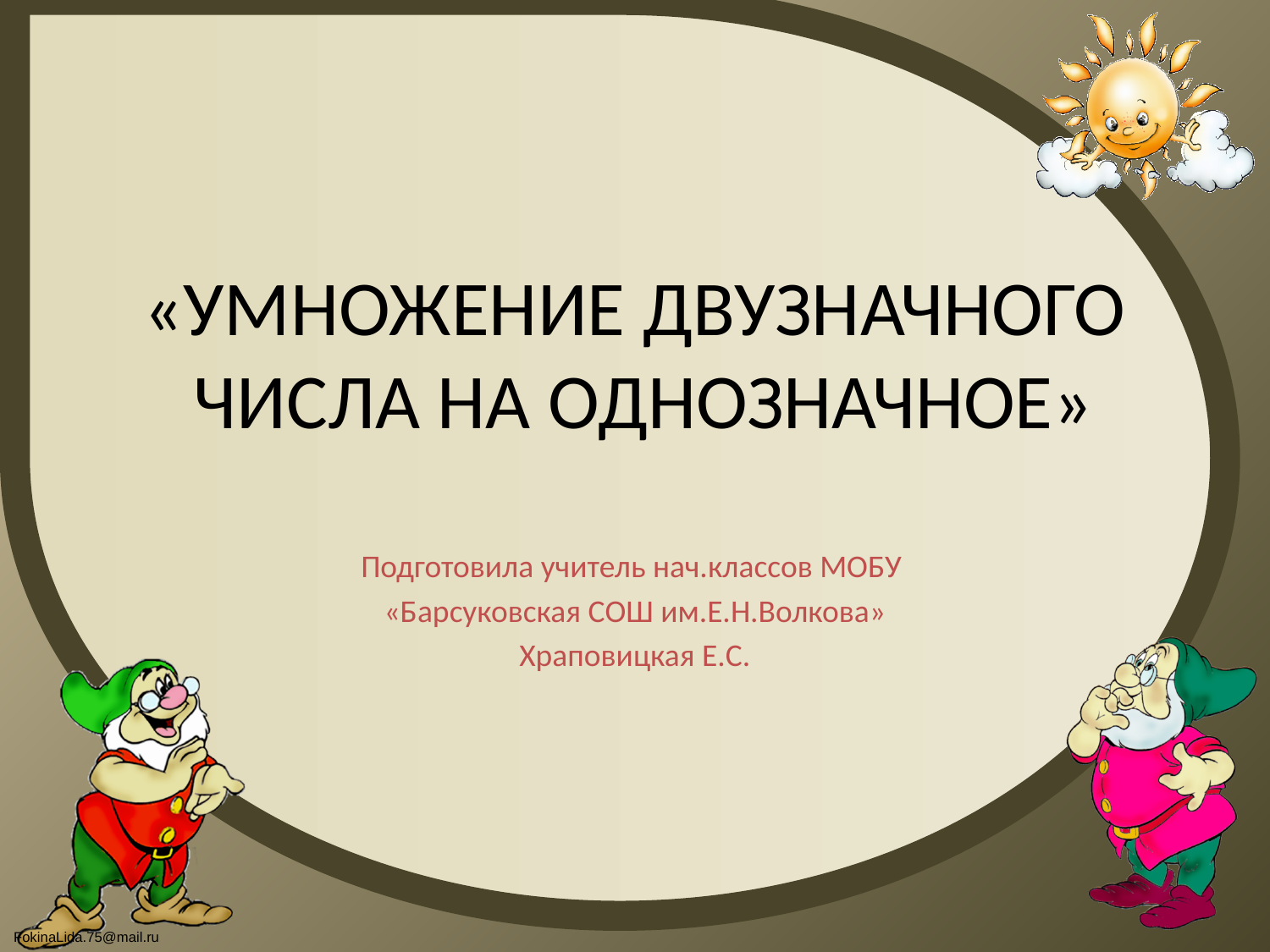

# «УМНОЖЕНИЕ ДВУЗНАЧНОГО ЧИСЛА НА ОДНОЗНАЧНОЕ»

Подготовила учитель нач.классов МОБУ
«Барсуковская СОШ им.Е.Н.Волкова»
Храповицкая Е.С.